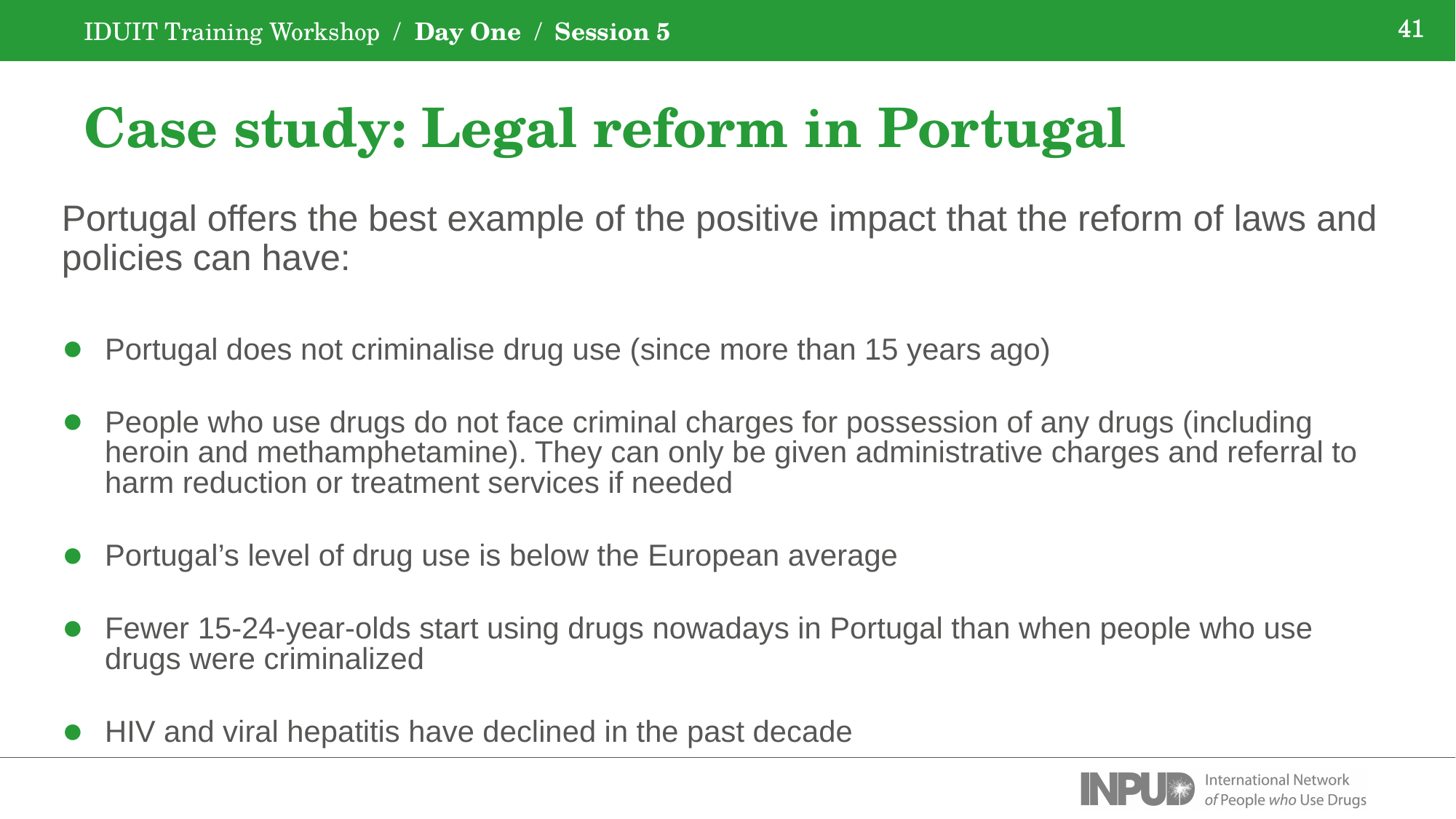

IDUIT Training Workshop  /  Day One  /  Session 5
41
Case study: Legal reform in Portugal
Portugal offers the best example of the positive impact that the reform of laws and policies can have:

Portugal does not criminalise drug use (since more than 15 years ago)

People who use drugs do not face criminal charges for possession of any drugs (including heroin and methamphetamine). They can only be given administrative charges and referral to harm reduction or treatment services if needed

Portugal’s level of drug use is below the European average

Fewer 15-24-year-olds start using drugs nowadays in Portugal than when people who use drugs were criminalized

HIV and viral hepatitis have declined in the past decade